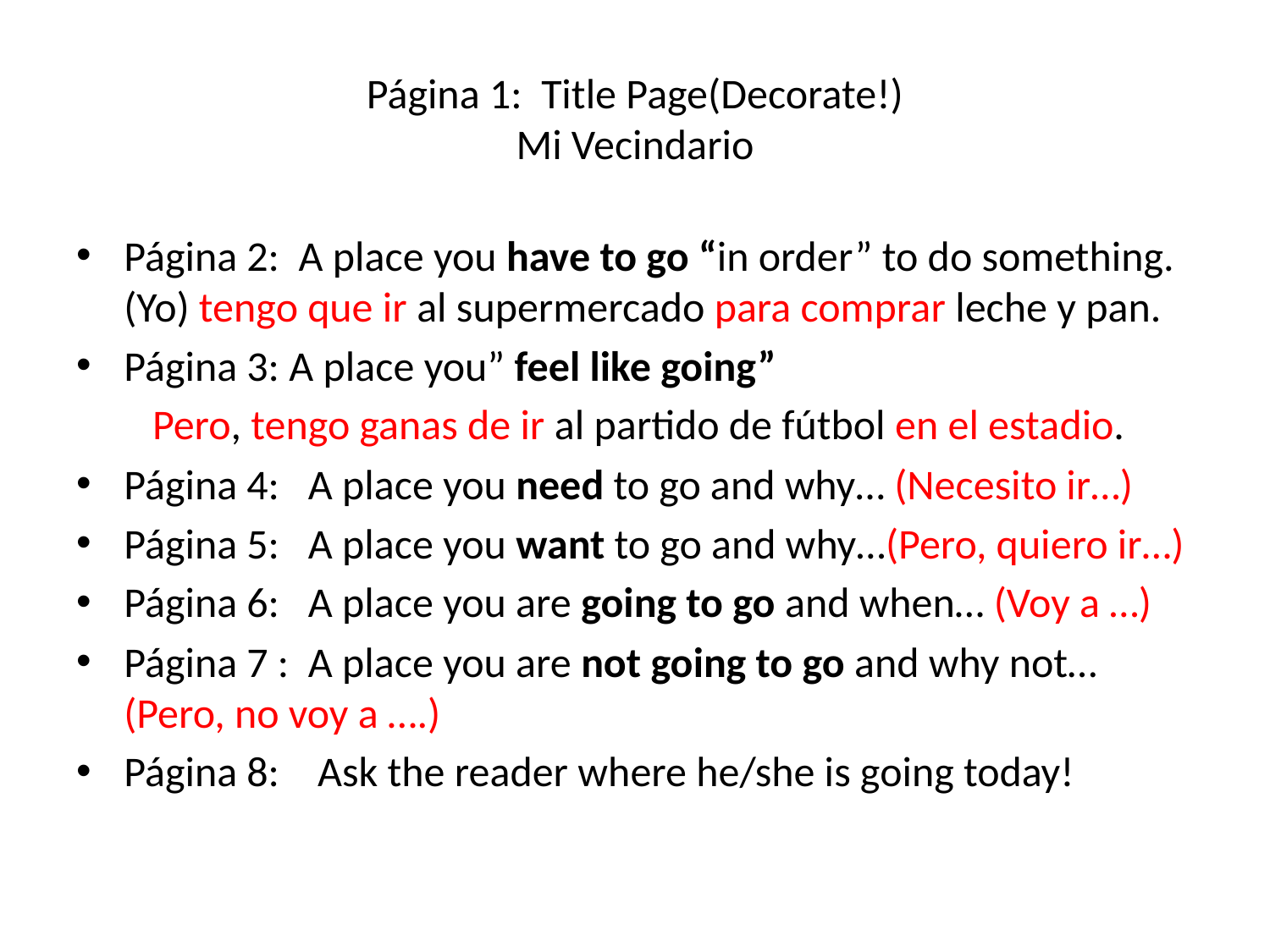

# Página 1:  Title Page(Decorate!) Mi Vecindario
Página 2:  A place you have to go “in order” to do something.  (Yo) tengo que ir al supermercado para comprar leche y pan.
Página 3: A place you” feel like going”
        Pero, tengo ganas de ir al partido de fútbol en el estadio.
Página 4:   A place you need to go and why… (Necesito ir…)
Página 5:   A place you want to go and why…(Pero, quiero ir…)
Página 6:   A place you are going to go and when… (Voy a …)
Página 7 :  A place you are not going to go and why not…(Pero, no voy a ….)
Página 8:    Ask the reader where he/she is going today!